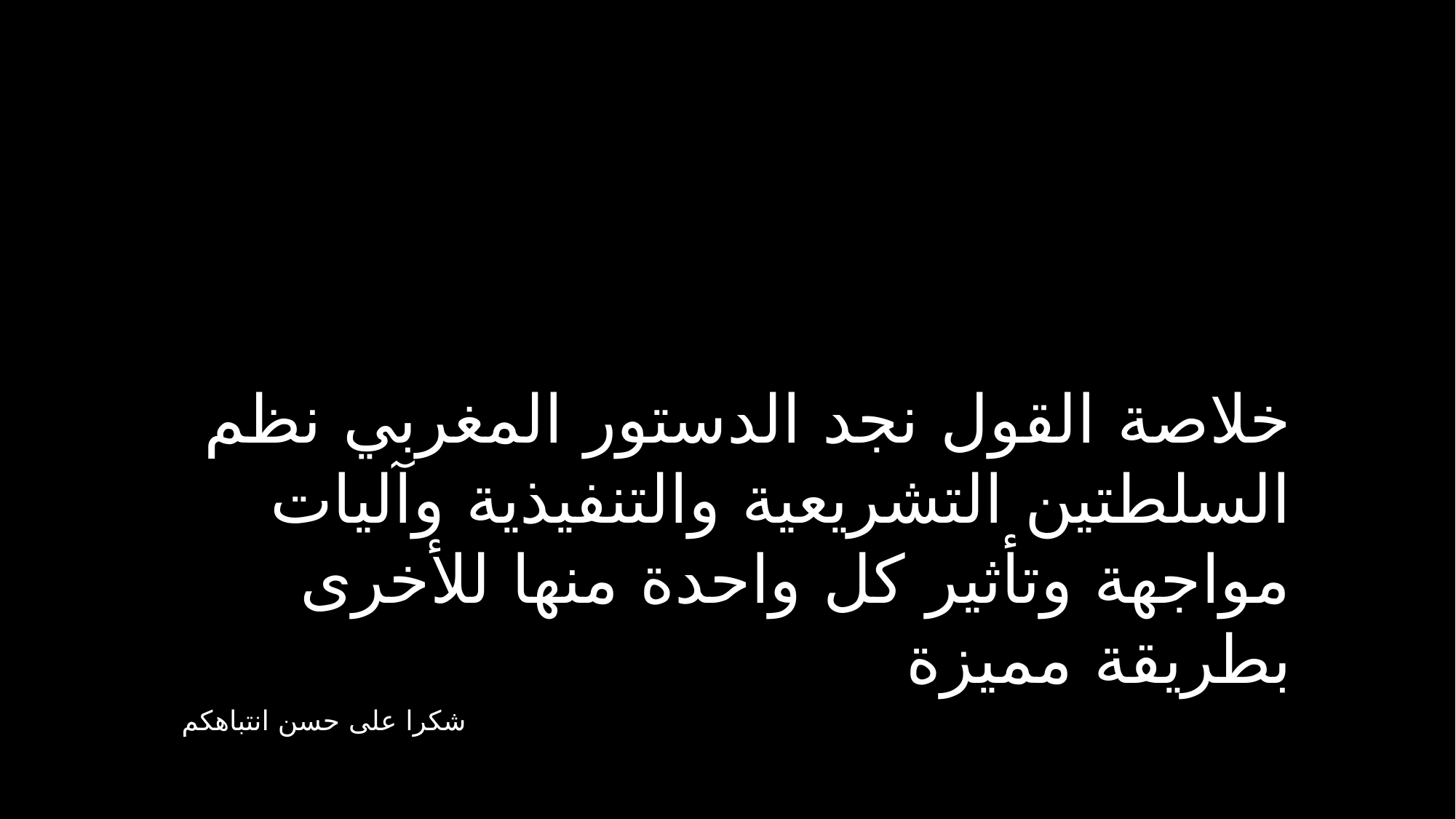

خلاصة القول نجد الدستور المغربي نظم  السلطتين التشريعية والتنفيذية وآليات مواجهة وتأثير كل واحدة منها للأخرى بطريقة مميزة
شكرا على حسن انتباهكم